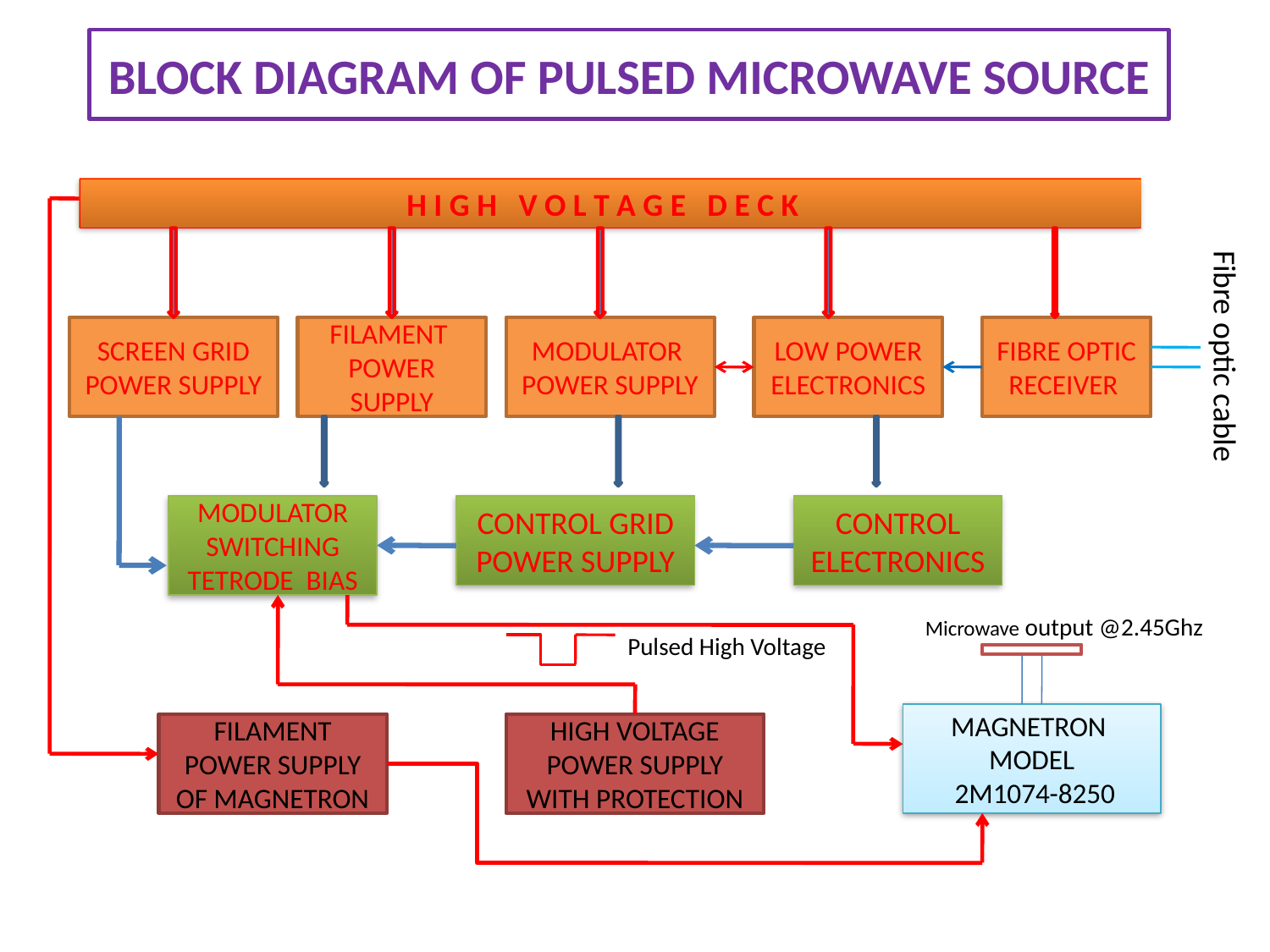

# BLOCK DIAGRAM OF PULSED MICROWAVE SOURCE
H I G H   V O L T A G E   D E C K

SCREEN GRID POWER SUPPLY
FILAMENT
POWER SUPPLY
MODULATOR
POWER SUPPLY
LOW POWER ELECTRONICS
FIBRE OPTIC RECEIVER
Fibre optic cable

MODULATOR SWITCHING TETRODE  BIAS
CONTROL GRID POWER SUPPLY
CONTROL ELECTRONICS
Microwave output @2.45Ghz
Pulsed High Voltage

MAGNETRON  MODEL
 2M1074-8250
FILAMENT POWER SUPPLY OF MAGNETRON
HIGH VOLTAGE POWER SUPPLY WITH PROTECTION